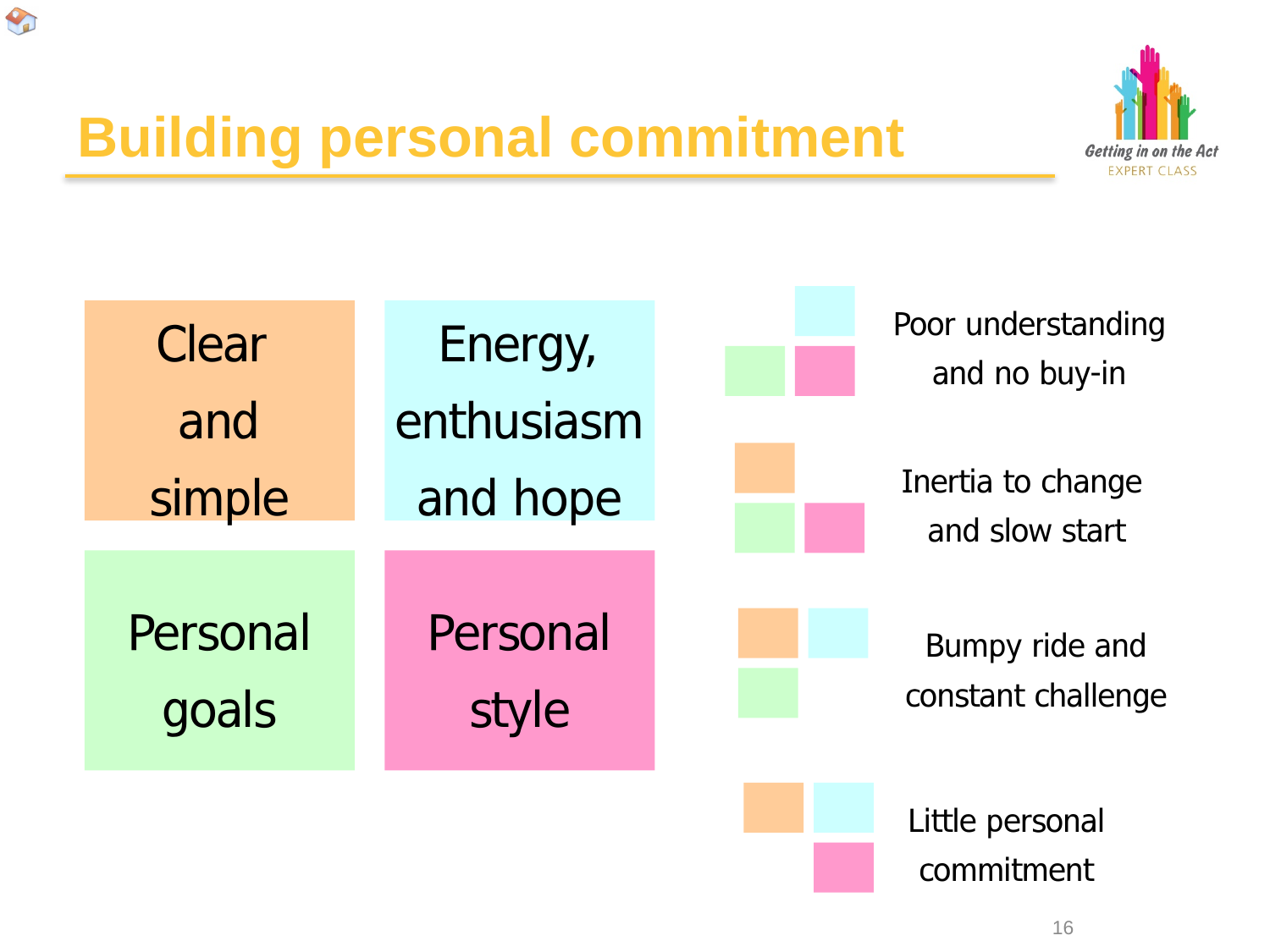

# Building personal commitment

Poor understanding
and no buy-in

Clear
and
simple
Energy,
enthusiasm
and hope

Inertia to change
and slow start

Personal
goals
Personal
style

Bumpy ride and
constant challenge

Little personal
commitment

16